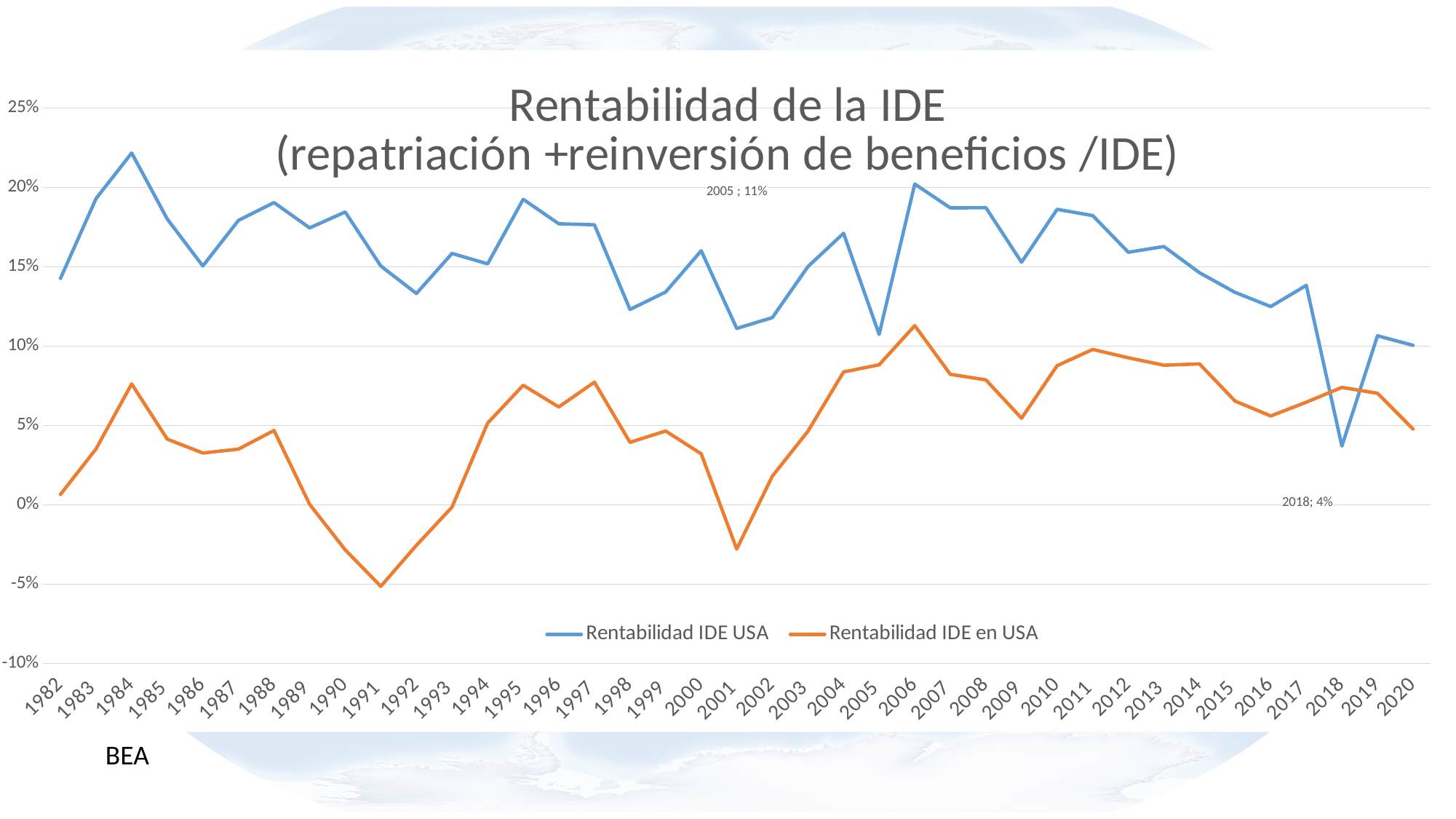

### Chart: Rentabilidad de la IDE
(repatriación +reinversión de beneficios /IDE)

| Category | Rentabilidad IDE USA | Rentabilidad IDE en USA |
|---|---|---|
| 1982 | 0.14264122607724594 | 0.006520849876079791 |
| 1983  | 0.19297666745227432 | 0.03523248772444386 |
| 1984 | 0.22170817036768717 | 0.07620471130068111 |
| 1985  | 0.18015345955220688 | 0.0413725861928879 |
| 1986 | 0.15051095862048566 | 0.03263858012648924 |
| 1987  | 0.17925352410552547 | 0.035072932564902765 |
| 1988 | 0.19047811071522183 | 0.046820691714799495 |
| 1989  | 0.17451366097317572 | 0.0002737691231798449 |
| 1990 | 0.18452061571909384 | -0.02841146486170302 |
| 1991  | 0.1505074341019656 | -0.05139486719413612 |
| 1992 | 0.13316854657682403 | -0.025550006971836143 |
| 1993  | 0.15842228101856692 | -0.0014762137043978323 |
| 1994 | 0.15186174421962723 | 0.051463903284394395 |
| 1995  | 0.19252662675336008 | 0.07534828485696093 |
| 1996 | 0.17709744150805776 | 0.061646664582013004 |
| 1997  | 0.17648247019451038 | 0.07730383285277234 |
| 1998 | 0.1231114526487879 | 0.03935289266178326 |
| 1999  | 0.1340965163327741 | 0.046503914301797795 |
| 2000 | 0.16008393561390832 | 0.03213705189172761 |
| 2001  | 0.11116224033657637 | -0.027895359106896125 |
| 2002 | 0.11796494753016923 | 0.018057972980100513 |
| 2003  | 0.1501350860329349 | 0.046336654101790546 |
| 2004 | 0.17111554559237038 | 0.08371877951688991 |
| 2005  | 0.10737374512414037 | 0.08823887582376091 |
| 2006 | 0.20213961509210954 | 0.11293679905545506 |
| 2007  | 0.18712349447892102 | 0.0822369147221793 |
| 2008 | 0.18724309689147045 | 0.07872916974077791 |
| 2009  | 0.15286898811226865 | 0.05450948518390017 |
| 2010 | 0.18621319058983246 | 0.0876996233406022 |
| 2011  | 0.18225784229533343 | 0.09793175251700188 |
| 2012 | 0.1591624971797148 | 0.09267507200039618 |
| 2013  | 0.1627717719429143 | 0.0879902486413168 |
| 2014 | 0.14625643615423084 | 0.08878554006643369 |
| 2015  | 0.1338673653652976 | 0.06532431450409802 |
| 2016 | 0.12494192413933566 | 0.05596848566795291 |
| 2017  | 0.13829138575427743 | 0.06464972165673072 |
| 2018 | 0.03699797489421282 | 0.07400267560832768 |
| 2019 | 0.10654288569772544 | 0.07025593258328255 |
| 2020 | 0.10048890650831291 | 0.04771172380044146 |
BEA